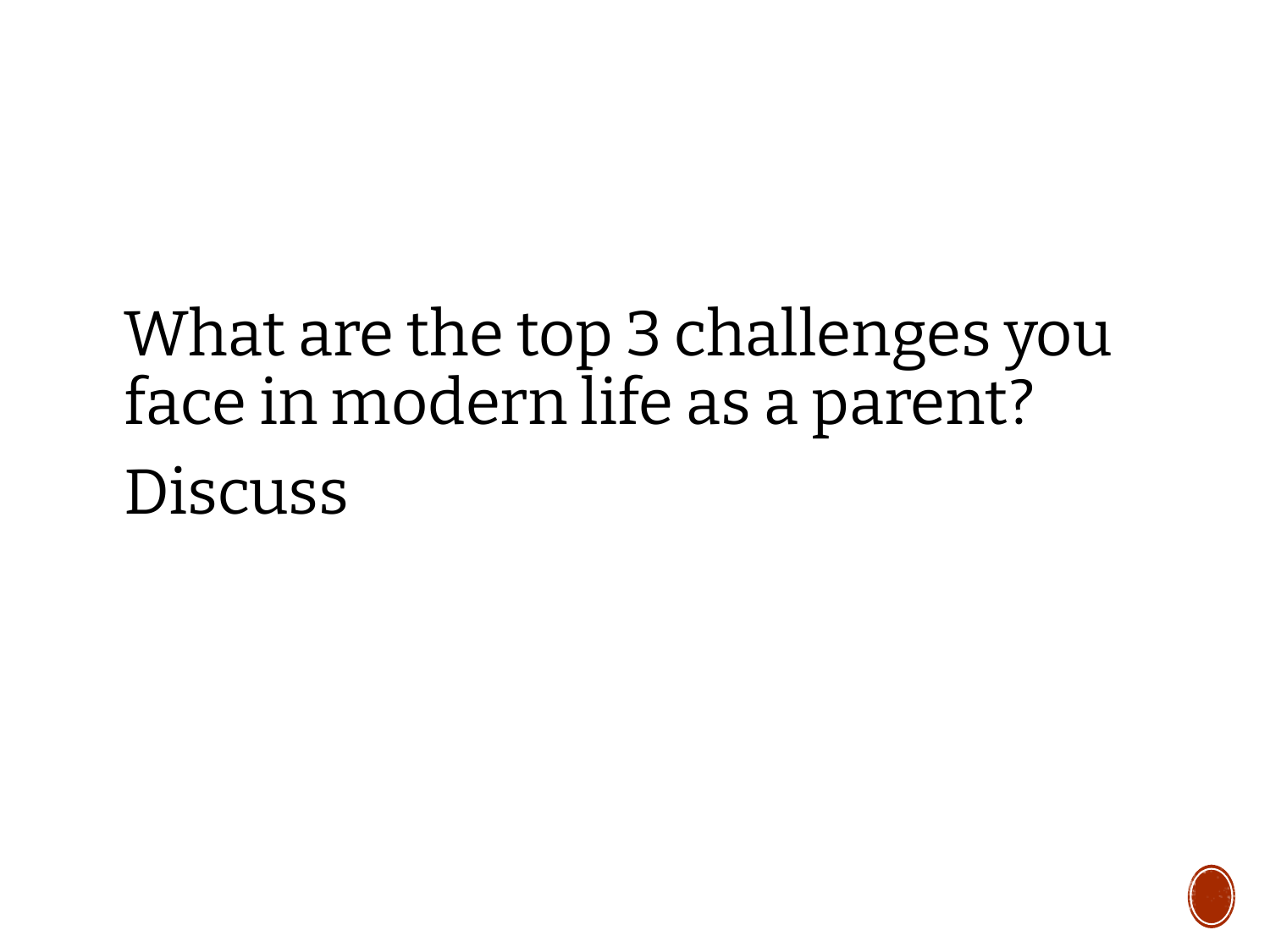

#
What are the top 3 challenges you face in modern life as a parent?
Discuss